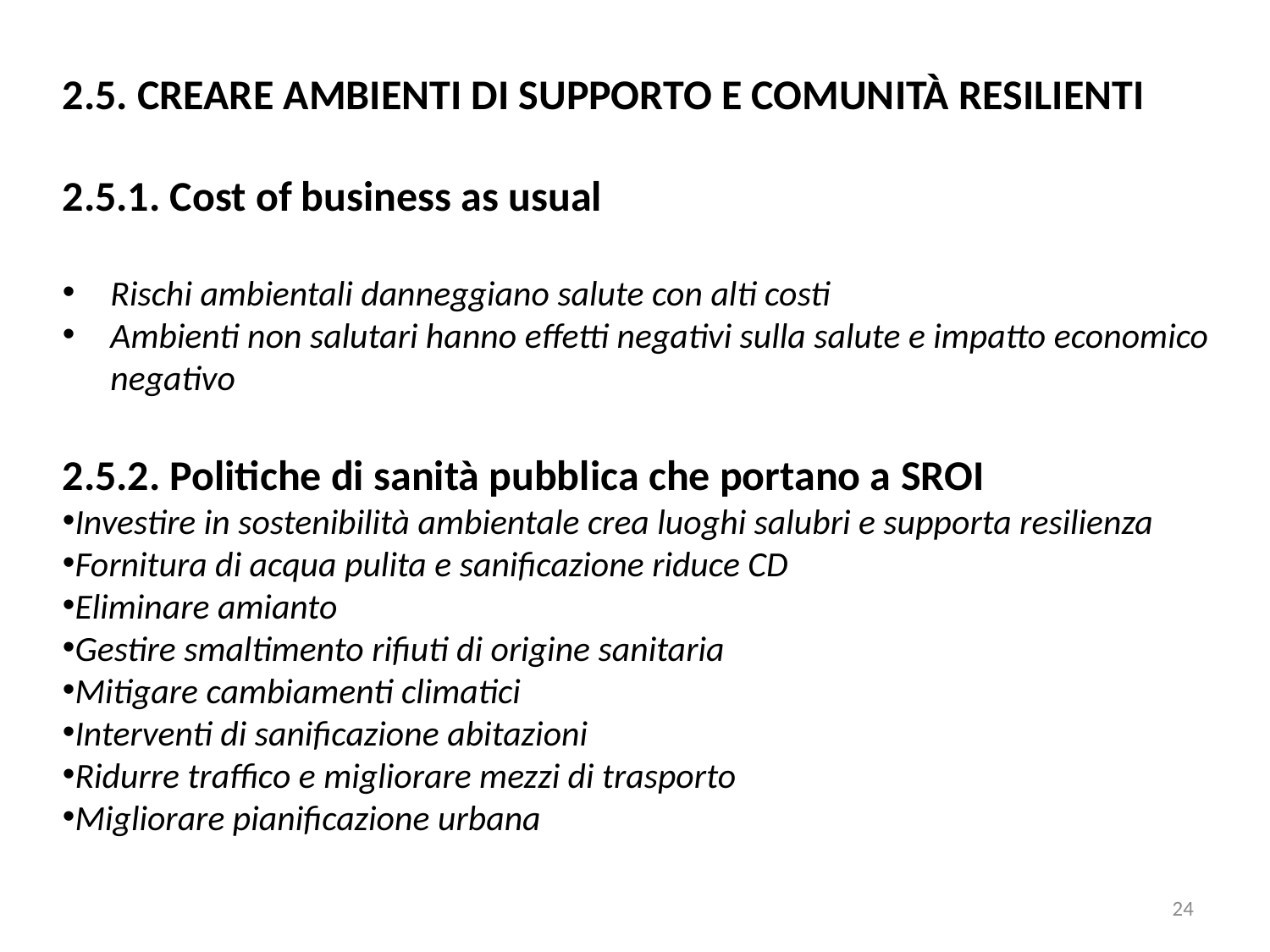

2.5. CREARE AMBIENTI DI SUPPORTO E COMUNITÀ RESILIENTI

2.5.1. Cost of business as usual

Rischi ambientali danneggiano salute con alti costi
Ambienti non salutari hanno effetti negativi sulla salute e impatto economico negativo

2.5.2. Politiche di sanità pubblica che portano a SROI
Investire in sostenibilità ambientale crea luoghi salubri e supporta resilienza
Fornitura di acqua pulita e sanificazione riduce CD
Eliminare amianto
Gestire smaltimento rifiuti di origine sanitaria
Mitigare cambiamenti climatici
Interventi di sanificazione abitazioni
Ridurre traffico e migliorare mezzi di trasporto
Migliorare pianificazione urbana

24